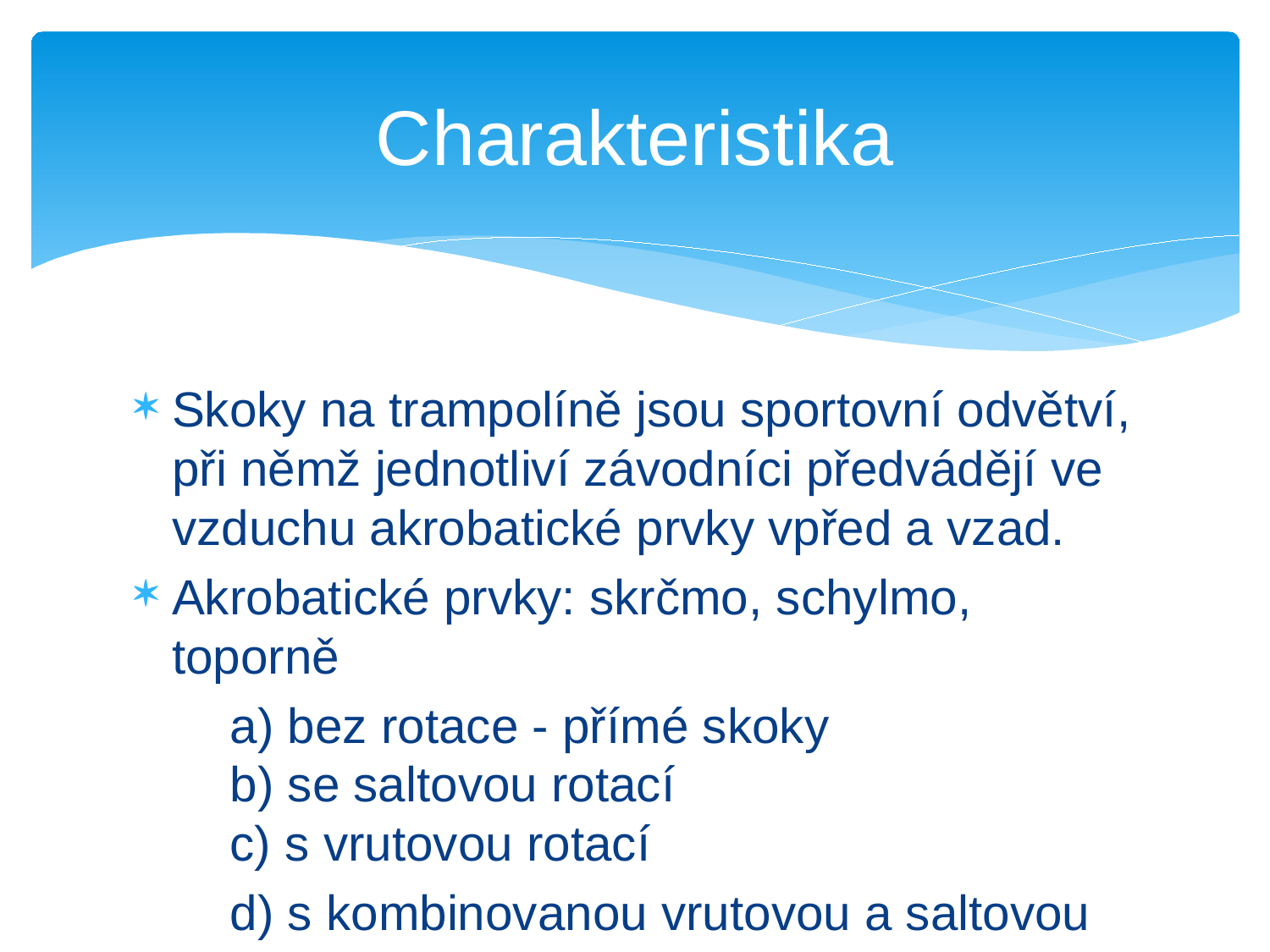

# Charakteristika
Skoky na trampolíně jsou sportovní odvětví, při němž jednotliví závodníci předvádějí ve vzduchu akrobatické prvky vpřed a vzad.
Akrobatické prvky: skrčmo, schylmo, toporně
       a) bez rotace - přímé skoky
       b) se saltovou rotací
       c) s vrutovou rotací
       d) s kombinovanou vrutovou a saltovou 	rotací